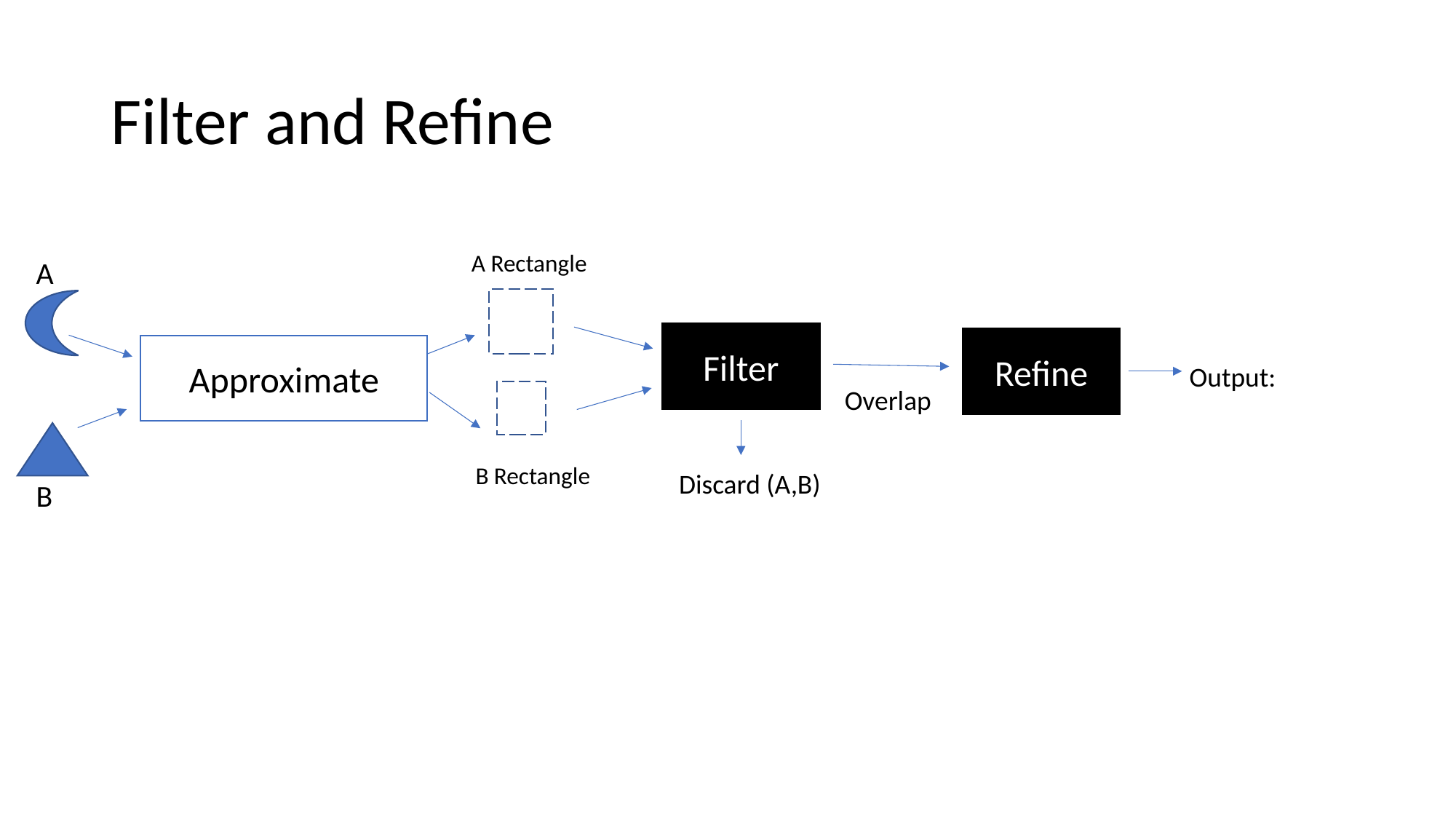

# Filter and Refine
A Rectangle
A

Overlap
Filter
Refine
Output:
 Discard (A,B)
Approximate

B Rectangle
B